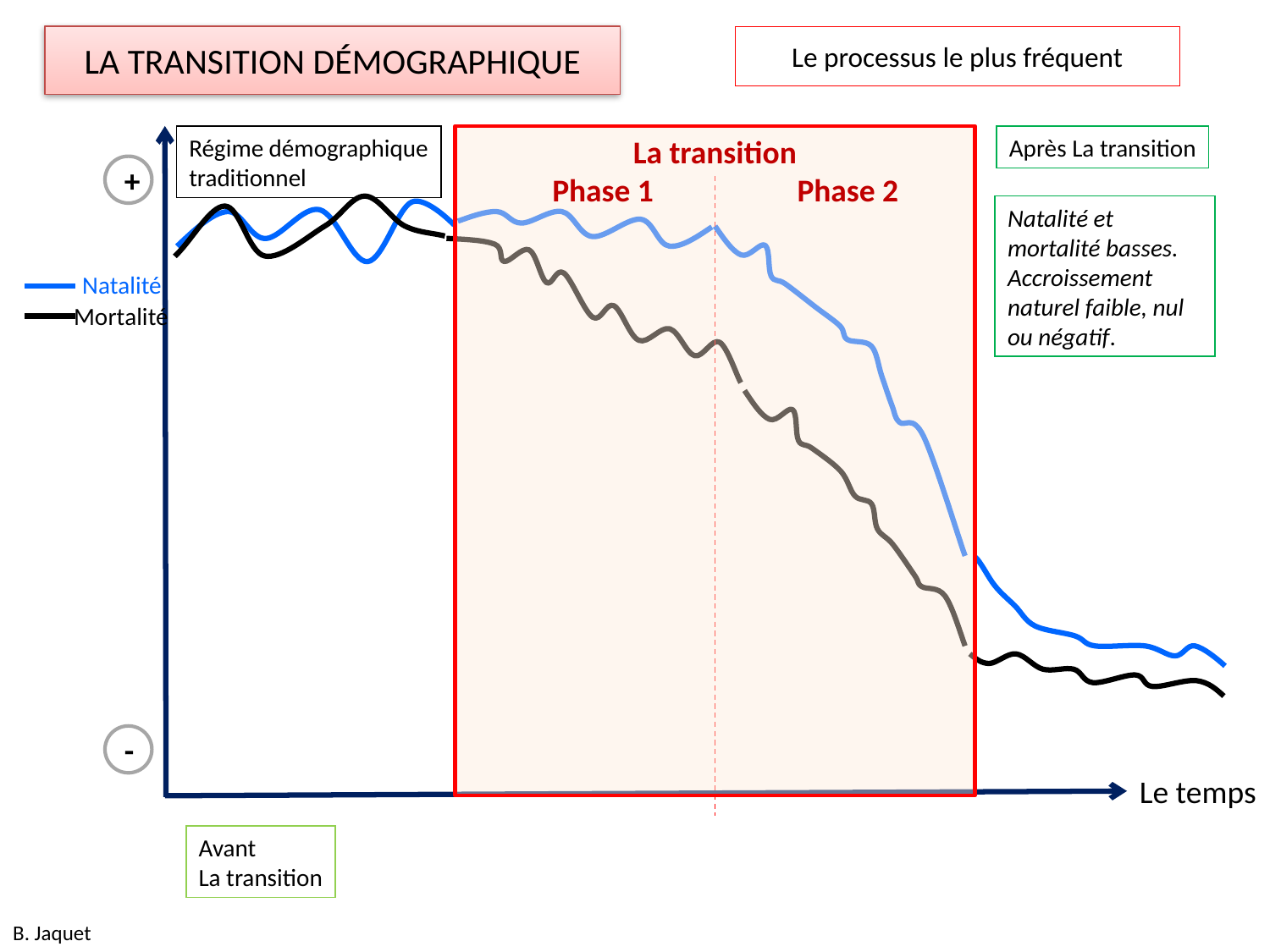

# LA TRANSITION DÉMOGRAPHIQUE
Le processus le plus fréquent
Régime démographique
traditionnel
La transition
   Phase 1                    Phase 2
Après La transition
+

Natalité et mortalité basses.  Accroissement
naturel faible, nul ou négatif.

 Natalité
 Mortalité

-
Le temps
Avant
La transition
B. Jaquet